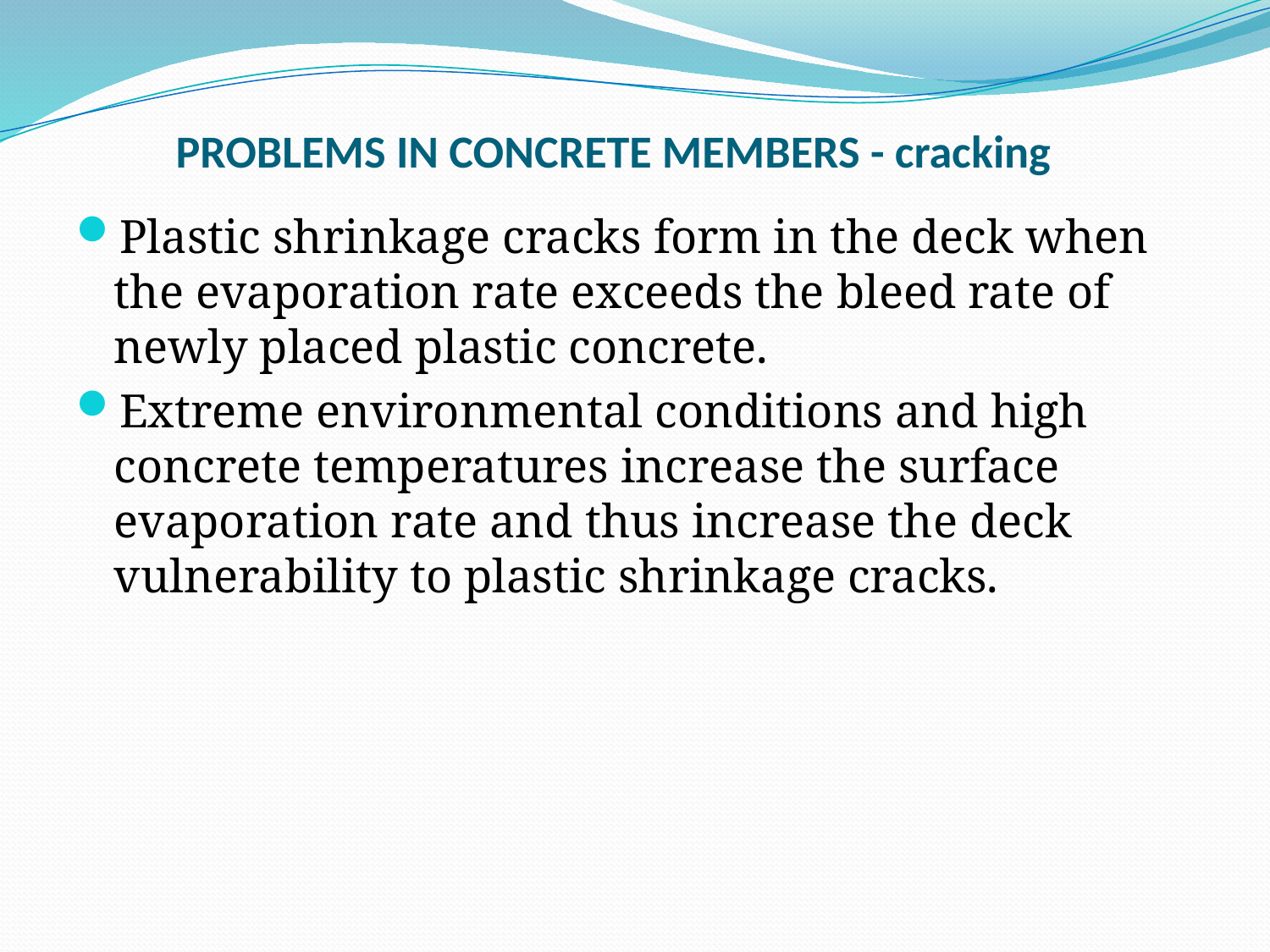

# PROBLEMS IN CONCRETE MEMBERS - cracking
Plastic shrinkage cracks form in the deck when the evaporation rate exceeds the bleed rate of newly placed plastic concrete.
Extreme environmental conditions and high concrete temperatures increase the surface evaporation rate and thus increase the deck vulnerability to plastic shrinkage cracks.